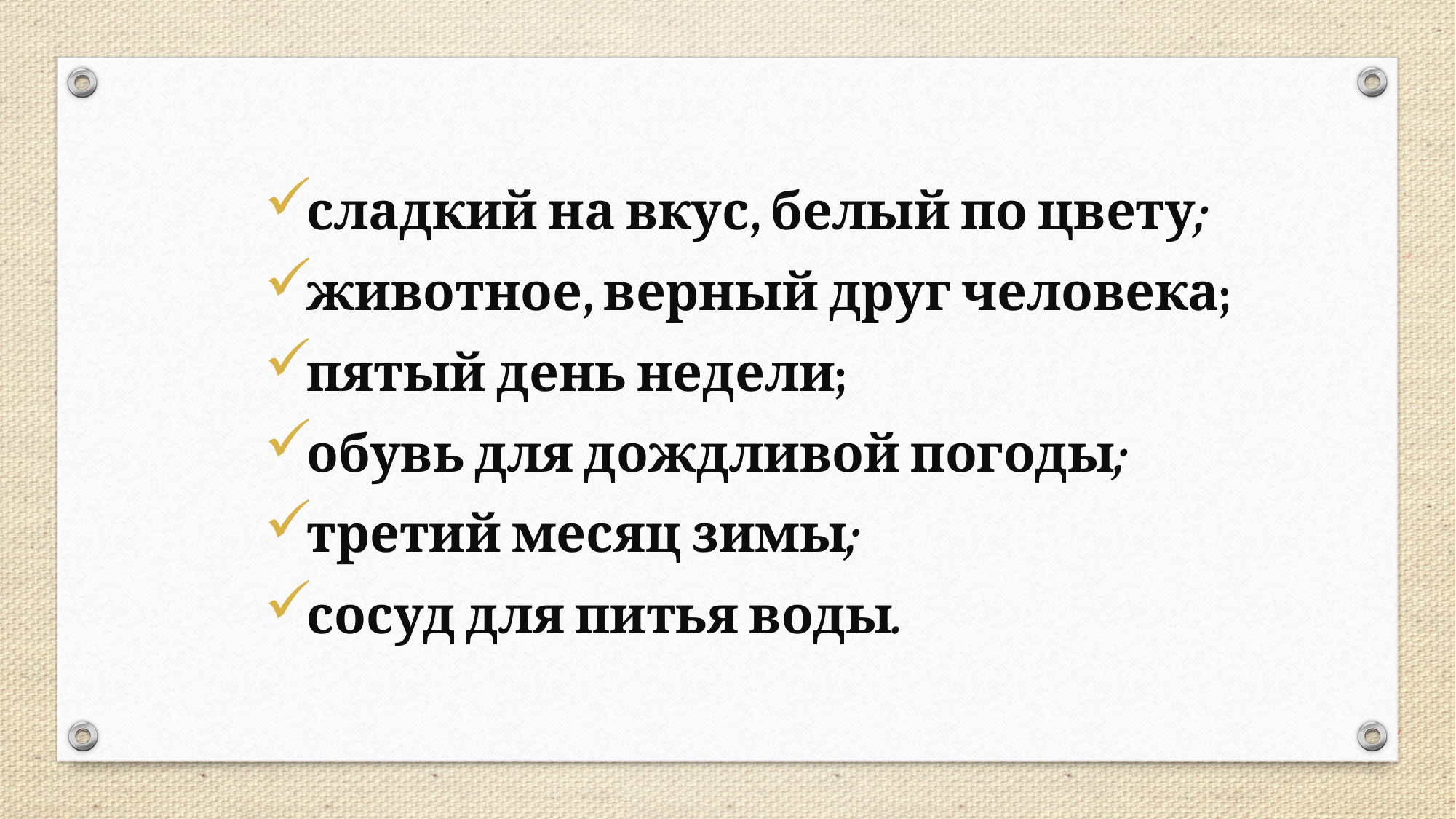

сладкий на вкус, белый по цвету;
животное, верный друг человека;
пятый день недели;
обувь для дождливой погоды;
третий месяц зимы;
сосуд для питья воды.